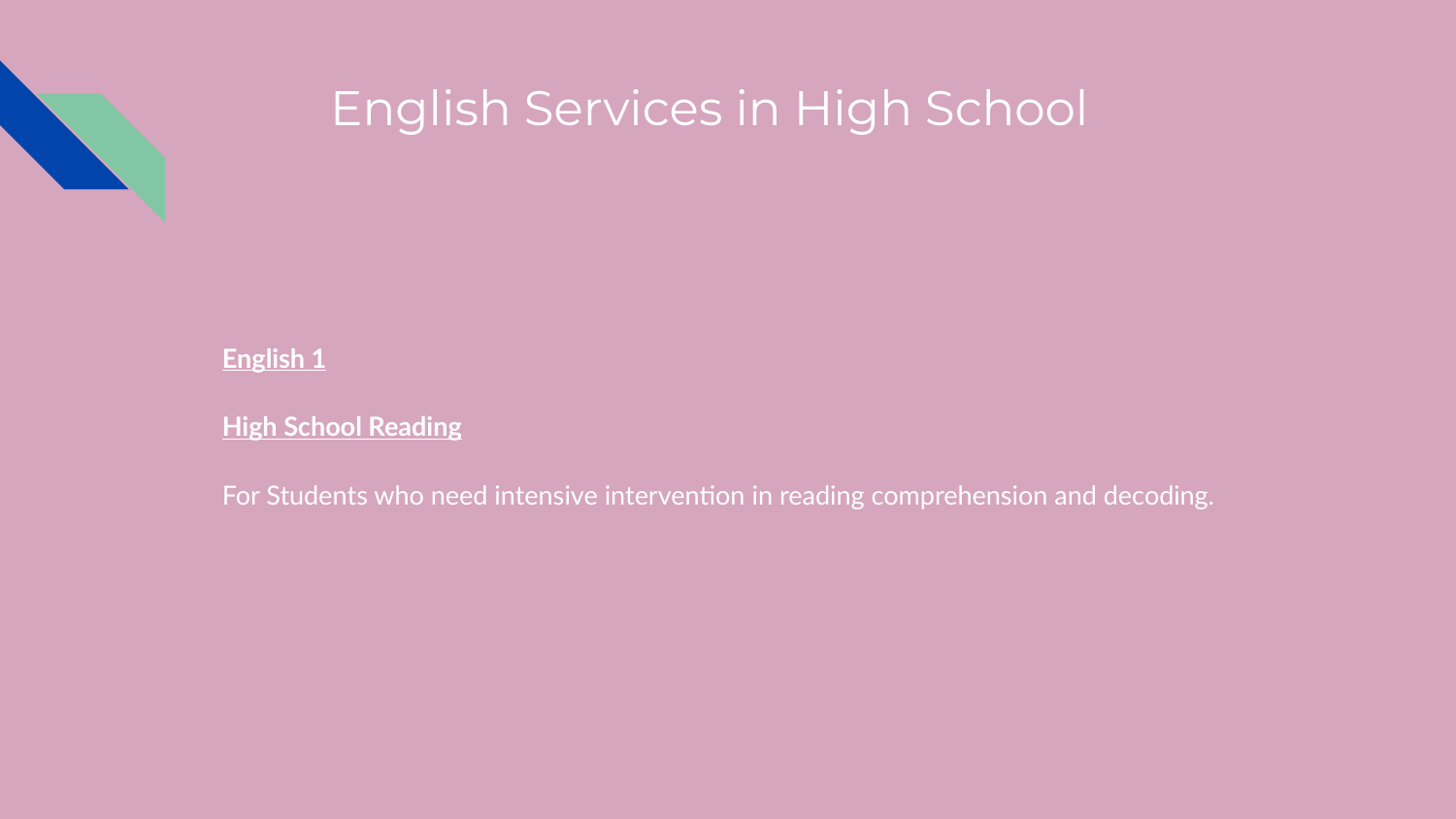

# English Services in High School
English 1
High School Reading
For Students who need intensive intervention in reading comprehension and decoding.